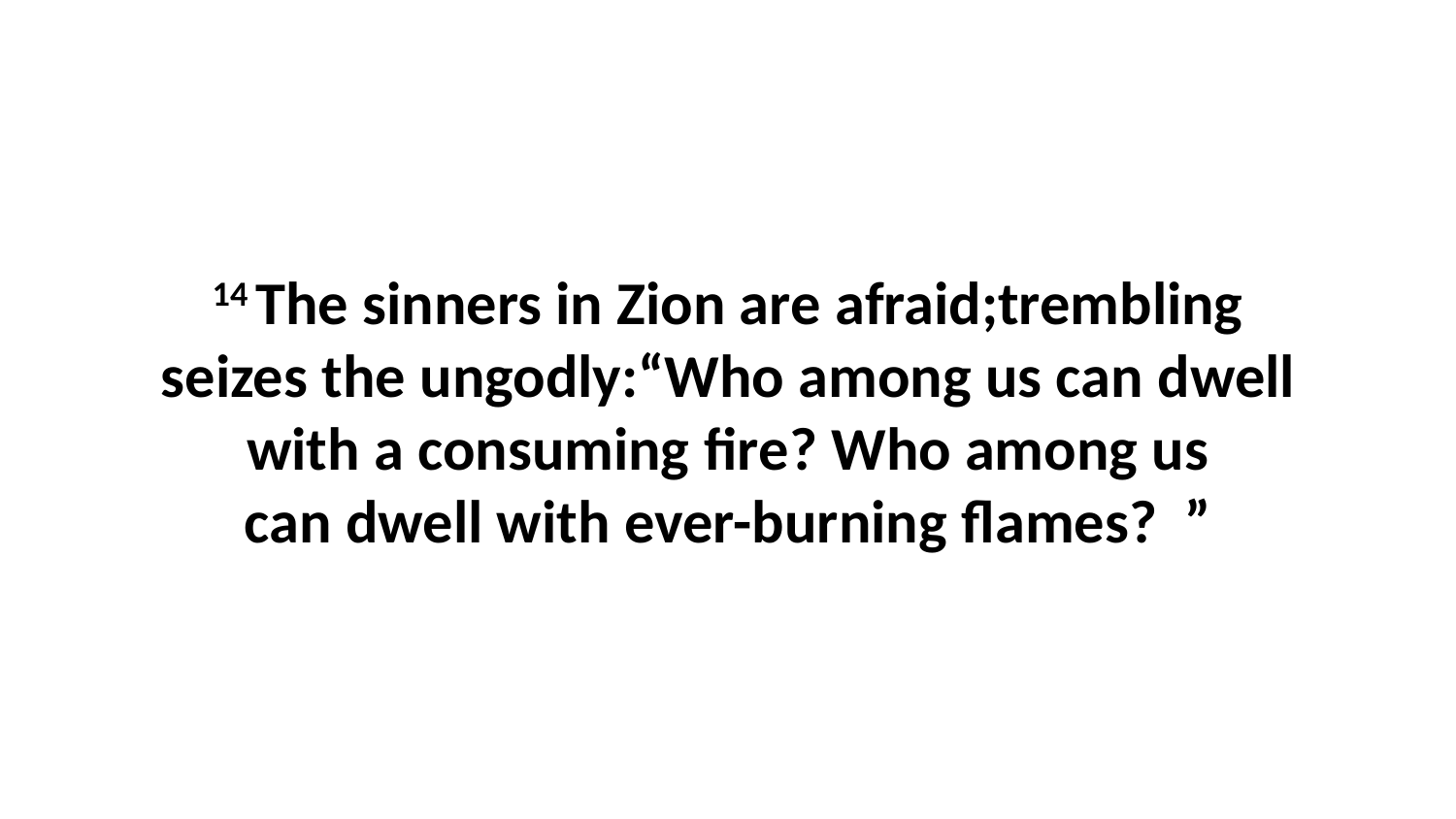

14 The sinners in Zion are afraid;trembling seizes the ungodly:“Who among us can dwell with a consuming fire? Who among us can dwell with ever-burning flames?  ”